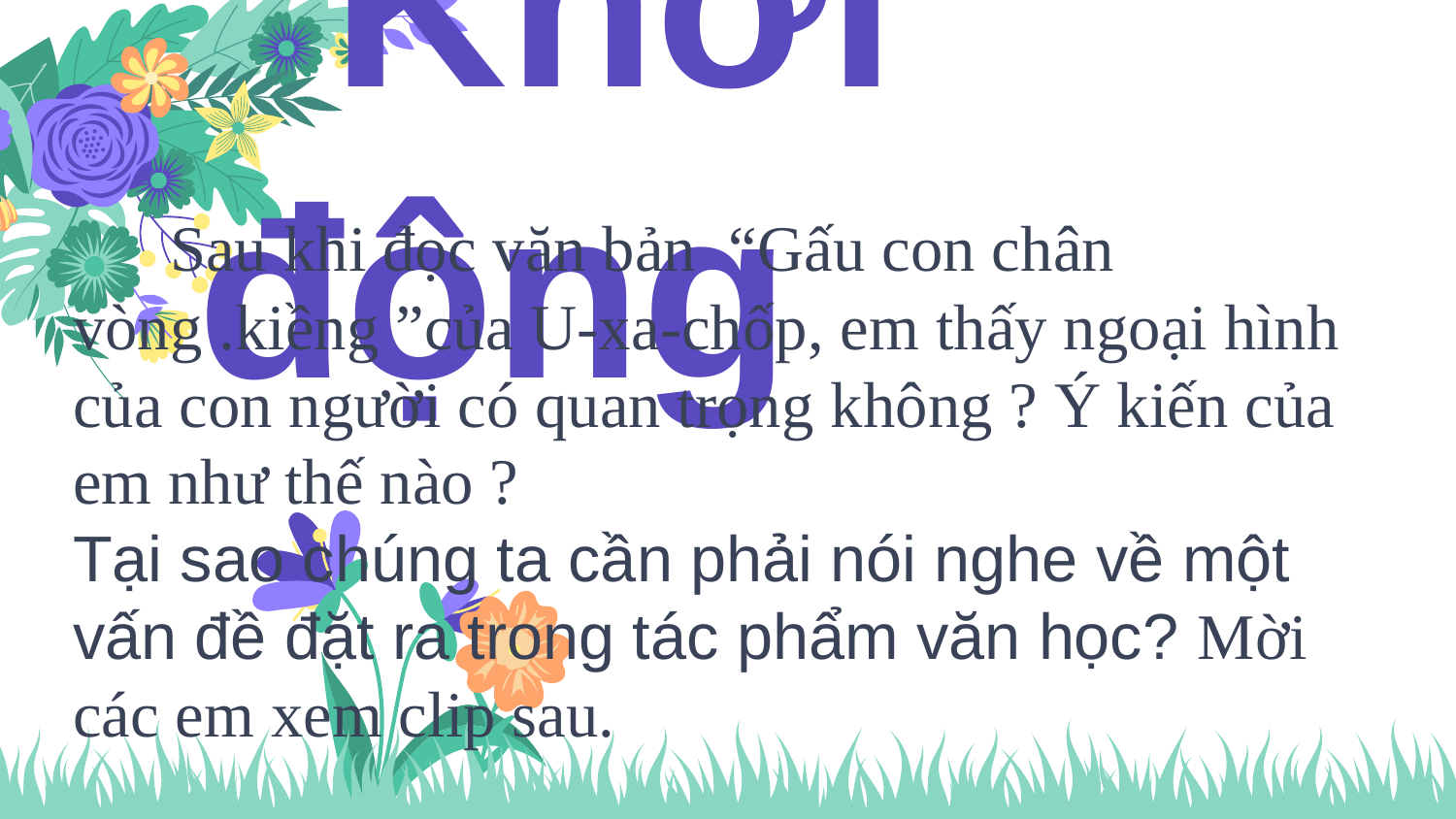

# Khởi động
      Sau khi đọc văn bản  “Gấu con chân vòng .kiềng ”của U-xa-chốp, em thấy ngoại hình của con người có quan trọng không ? Ý kiến của em như thế nào ?
Tại sao chúng ta cần phải nói nghe về một vấn đề đặt ra trong tác phẩm văn học? Mời các em xem clip sau.